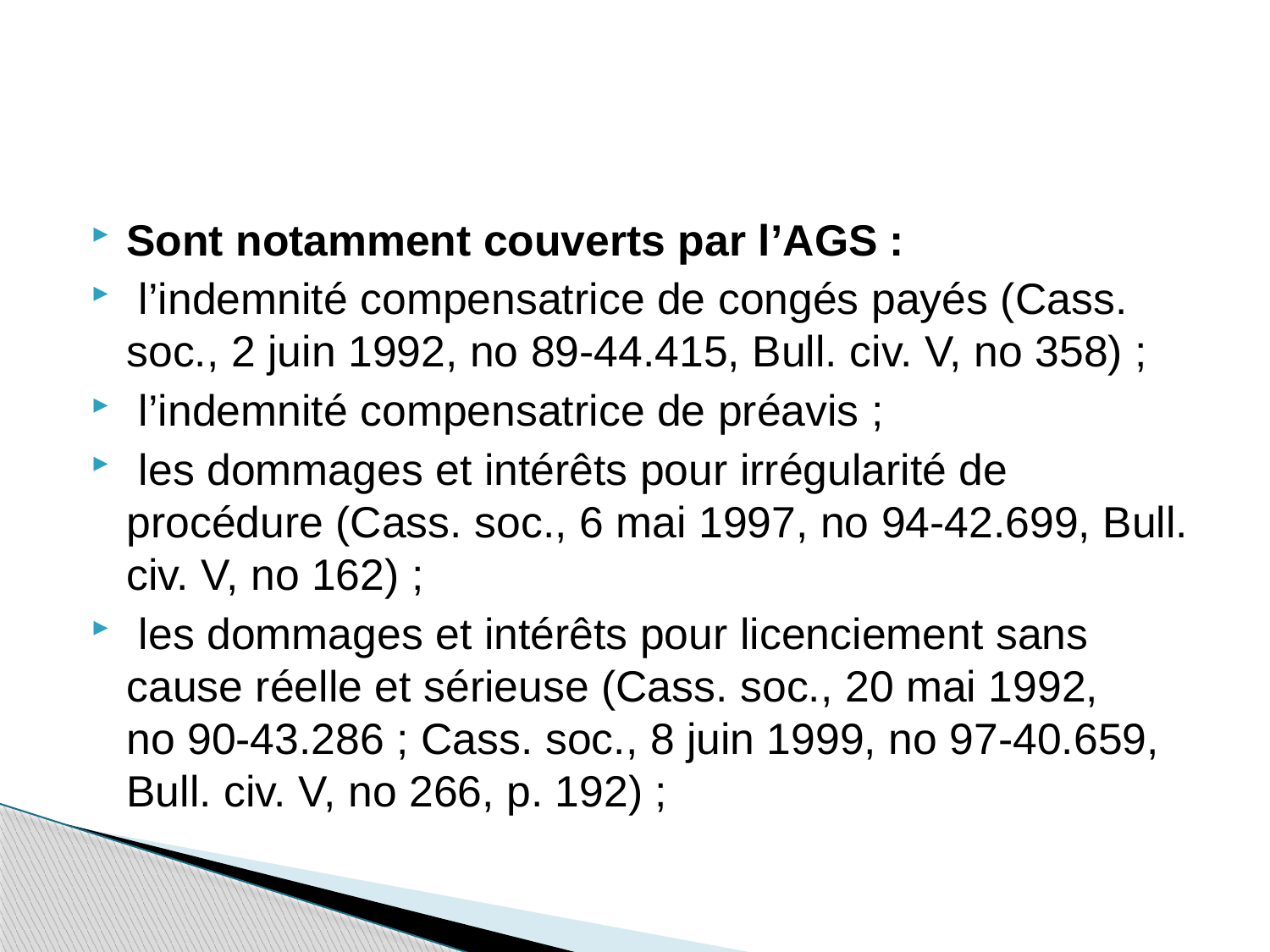

#
Sont notamment couverts par l’AGS :
 l’indemnité compensatrice de congés payés (Cass. soc., 2 juin 1992, no 89-44.415, Bull. civ. V, no 358) ;
 l’indemnité compensatrice de préavis ;
 les dommages et intérêts pour irrégularité de procédure (Cass. soc., 6 mai 1997, no 94-42.699, Bull. civ. V, no 162) ;
 les dommages et intérêts pour licenciement sans cause réelle et sérieuse (Cass. soc., 20 mai 1992, no 90-43.286 ; Cass. soc., 8 juin 1999, no 97-40.659, Bull. civ. V, no 266, p. 192) ;